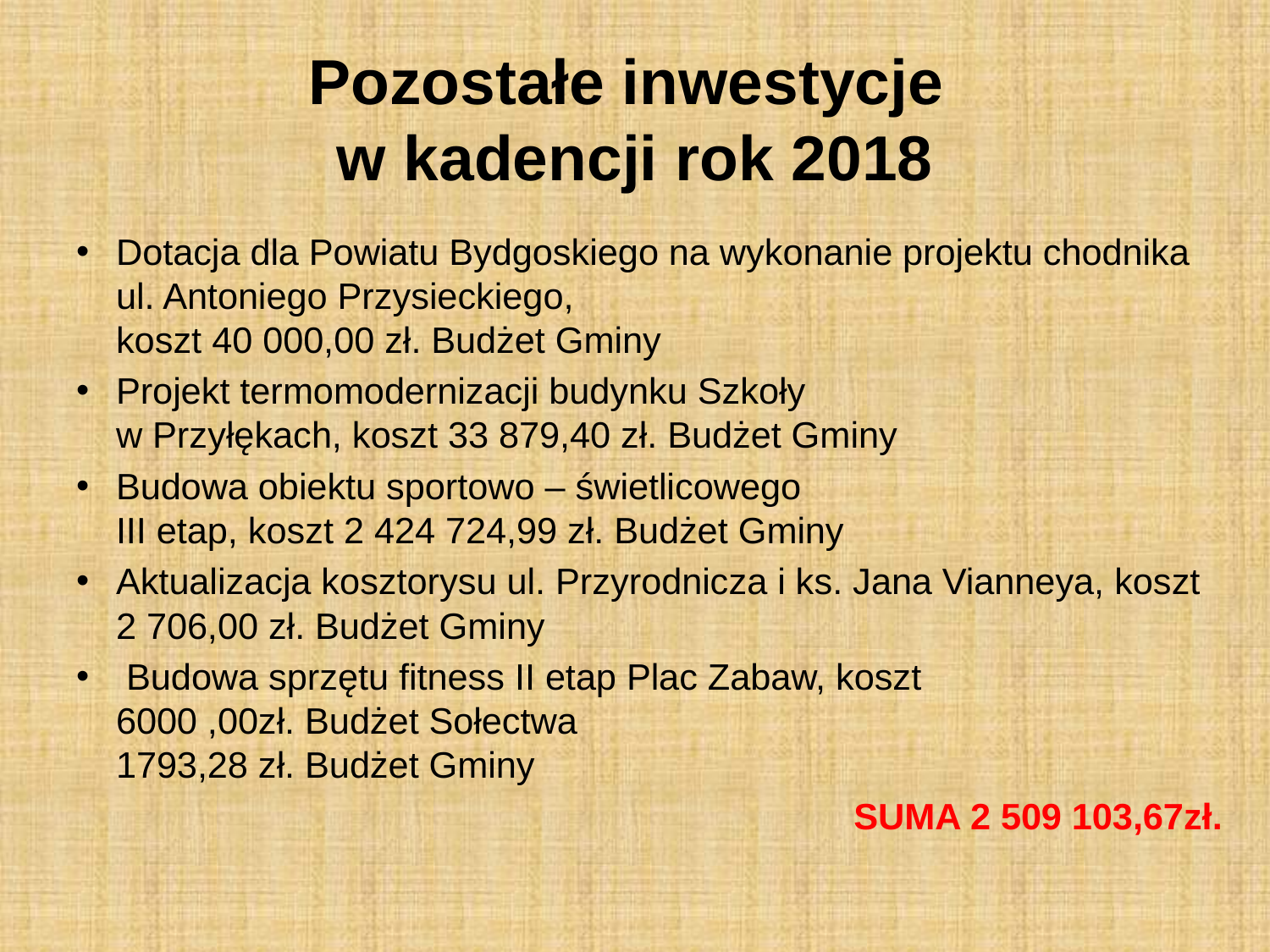

# Pozostałe inwestycje w kadencji rok 2018
Dotacja dla Powiatu Bydgoskiego na wykonanie projektu chodnika ul. Antoniego Przysieckiego,
koszt 40 000,00 zł. Budżet Gminy
Projekt termomodernizacji budynku Szkoły
w Przyłękach, koszt 33 879,40 zł. Budżet Gminy
Budowa obiektu sportowo – świetlicowego
III etap, koszt 2 424 724,99 zł. Budżet Gminy
Aktualizacja kosztorysu ul. Przyrodnicza i ks. Jana Vianneya, koszt 2 706,00 zł. Budżet Gminy
 Budowa sprzętu fitness II etap Plac Zabaw, koszt
6000 ,00zł. Budżet Sołectwa
1793,28 zł. Budżet Gminy
SUMA 2 509 103,67zł.